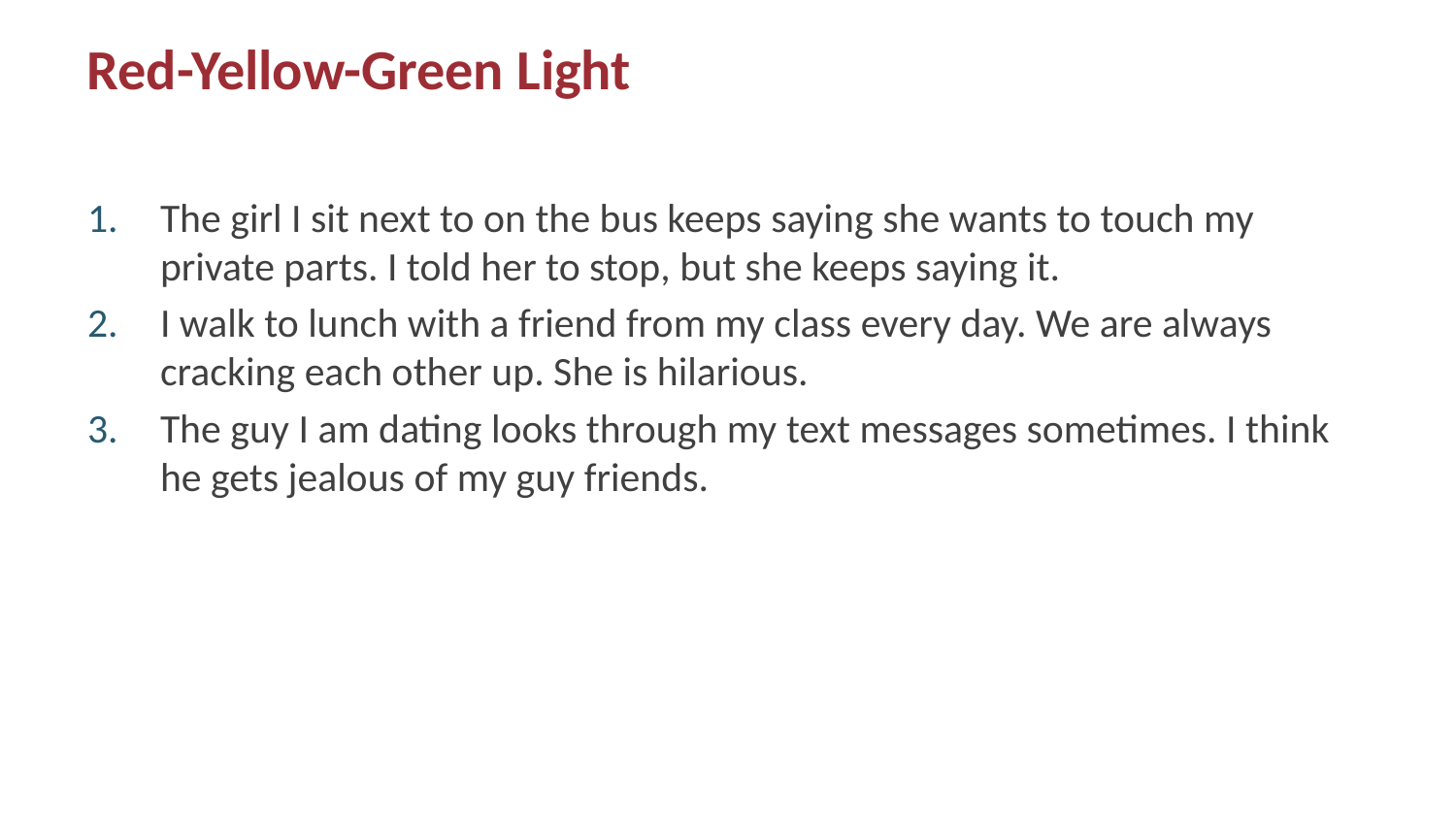

# Red-Yellow-Green Light
The girl I sit next to on the bus keeps saying she wants to touch my private parts. I told her to stop, but she keeps saying it.
I walk to lunch with a friend from my class every day. We are always cracking each other up. She is hilarious.
The guy I am dating looks through my text messages sometimes. I think he gets jealous of my guy friends.